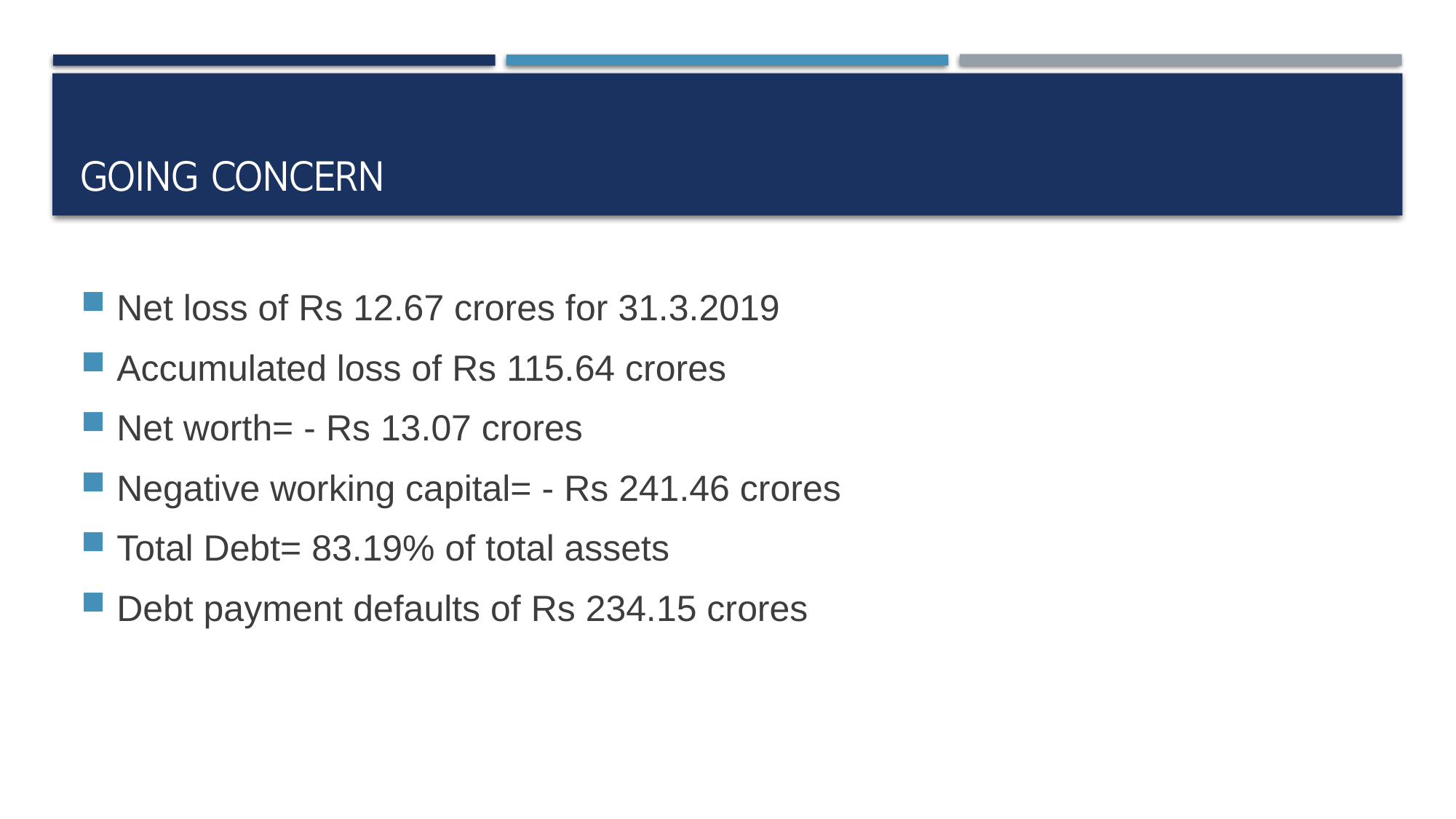

# Going concern
Net loss of Rs 12.67 crores for 31.3.2019
Accumulated loss of Rs 115.64 crores
Net worth= - Rs 13.07 crores
Negative working capital= - Rs 241.46 crores
Total Debt= 83.19% of total assets
Debt payment defaults of Rs 234.15 crores